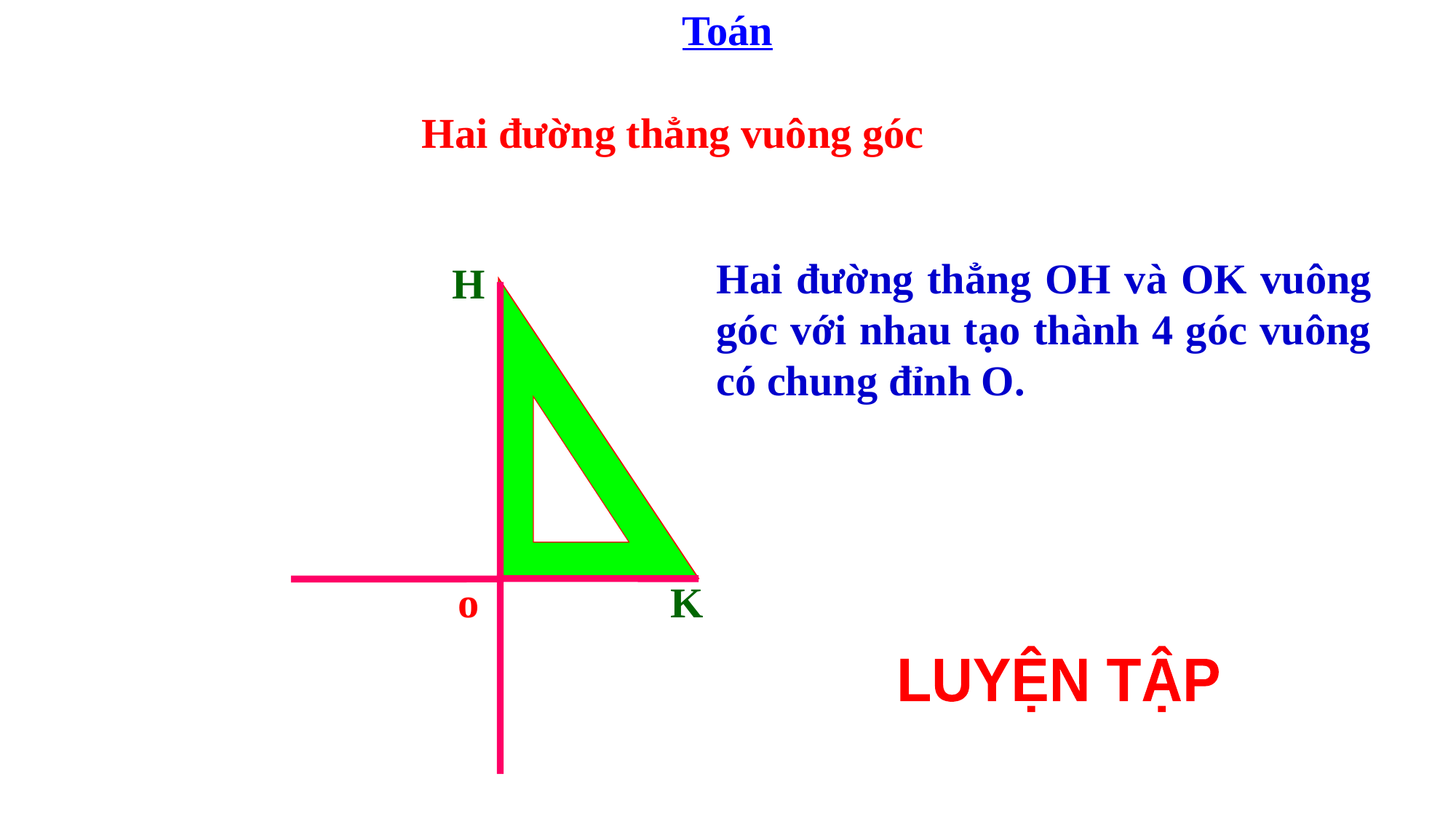

Toán
Hai đường thẳng vuông góc
Hai đường thẳng OH và OK vuông góc với nhau tạo thành 4 góc vuông có chung đỉnh O.
H

o
K

LUYỆN TẬP